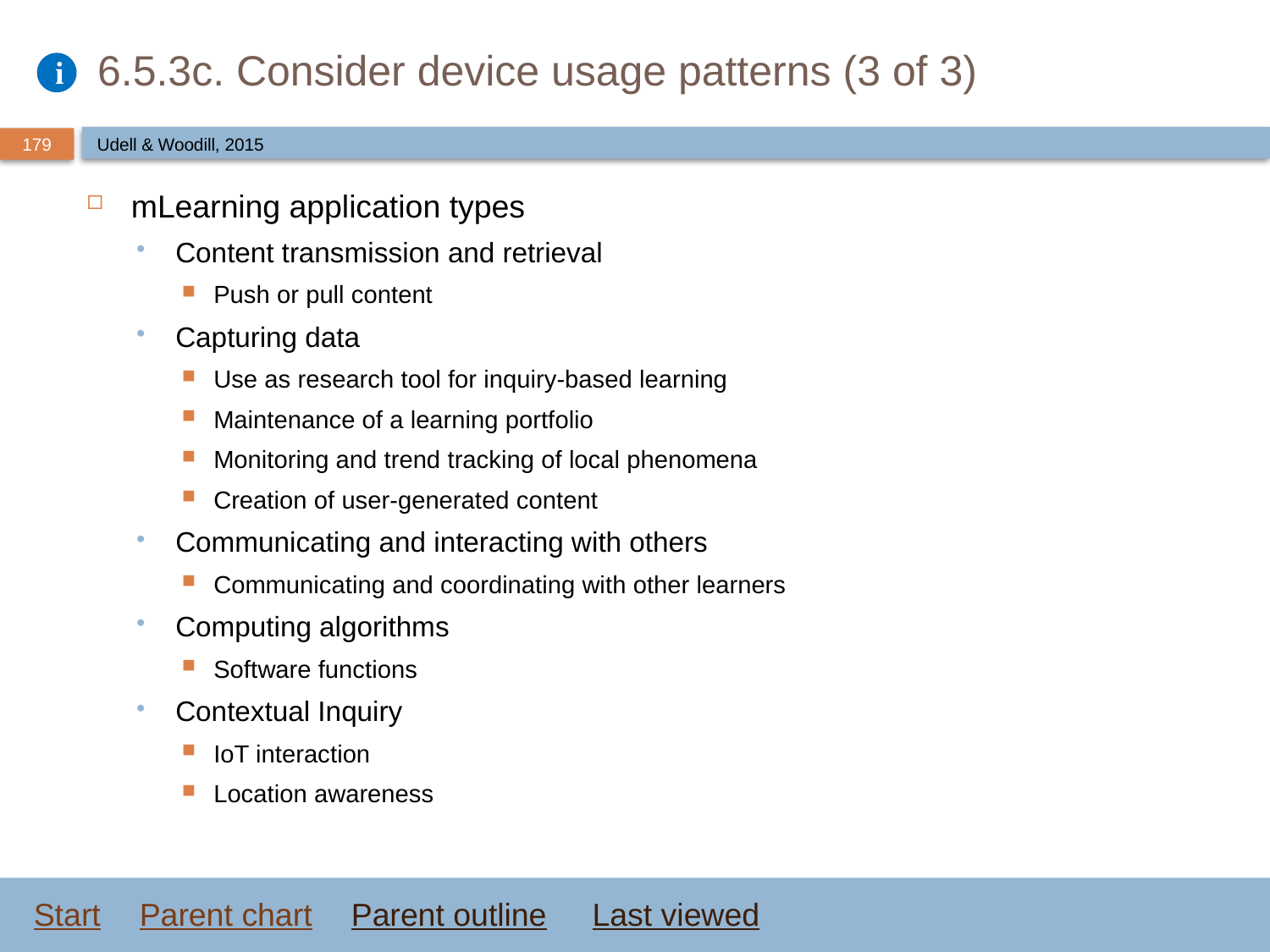

# 6.5.3c. Consider device usage patterns (3 of 3)
Udell & Woodill, 2015
mLearning application types
Content transmission and retrieval
Push or pull content
Capturing data
Use as research tool for inquiry-based learning
Maintenance of a learning portfolio
Monitoring and trend tracking of local phenomena
Creation of user-generated content
Communicating and interacting with others
Communicating and coordinating with other learners
Computing algorithms
Software functions
Contextual Inquiry
IoT interaction
Location awareness

Start
Parent chart
Parent outline
Last viewed